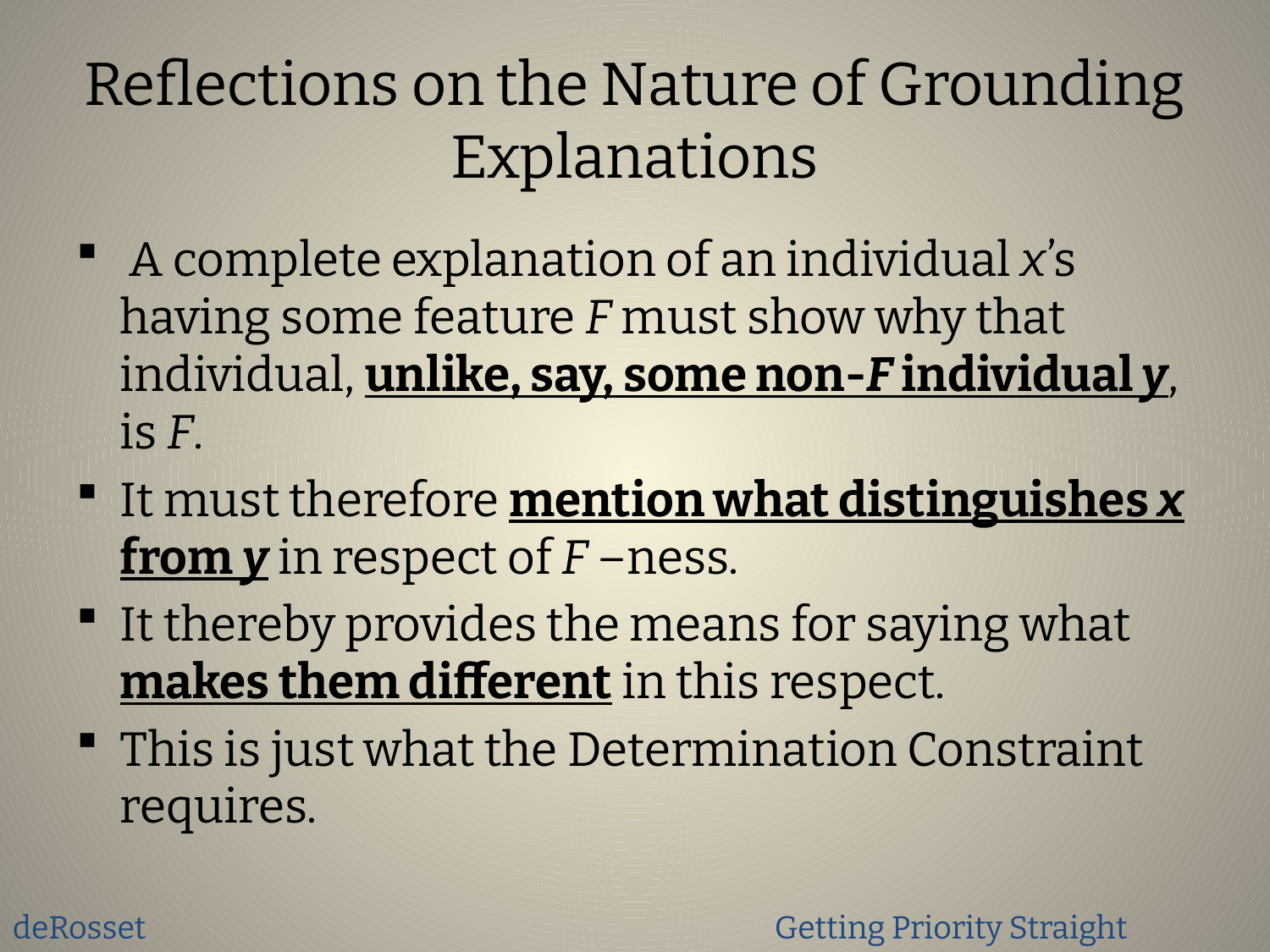

# Reflections on the Nature of Grounding Explanations
 A complete explanation of an individual x’s having some feature F must show why that individual, unlike, say, some non-F individual y, is F.
It must therefore mention what distinguishes x from y in respect of F –ness.
It thereby provides the means for saying what makes them different in this respect.
This is just what the Determination Constraint requires.
deRosset					Getting Priority Straight 			9 November 2009